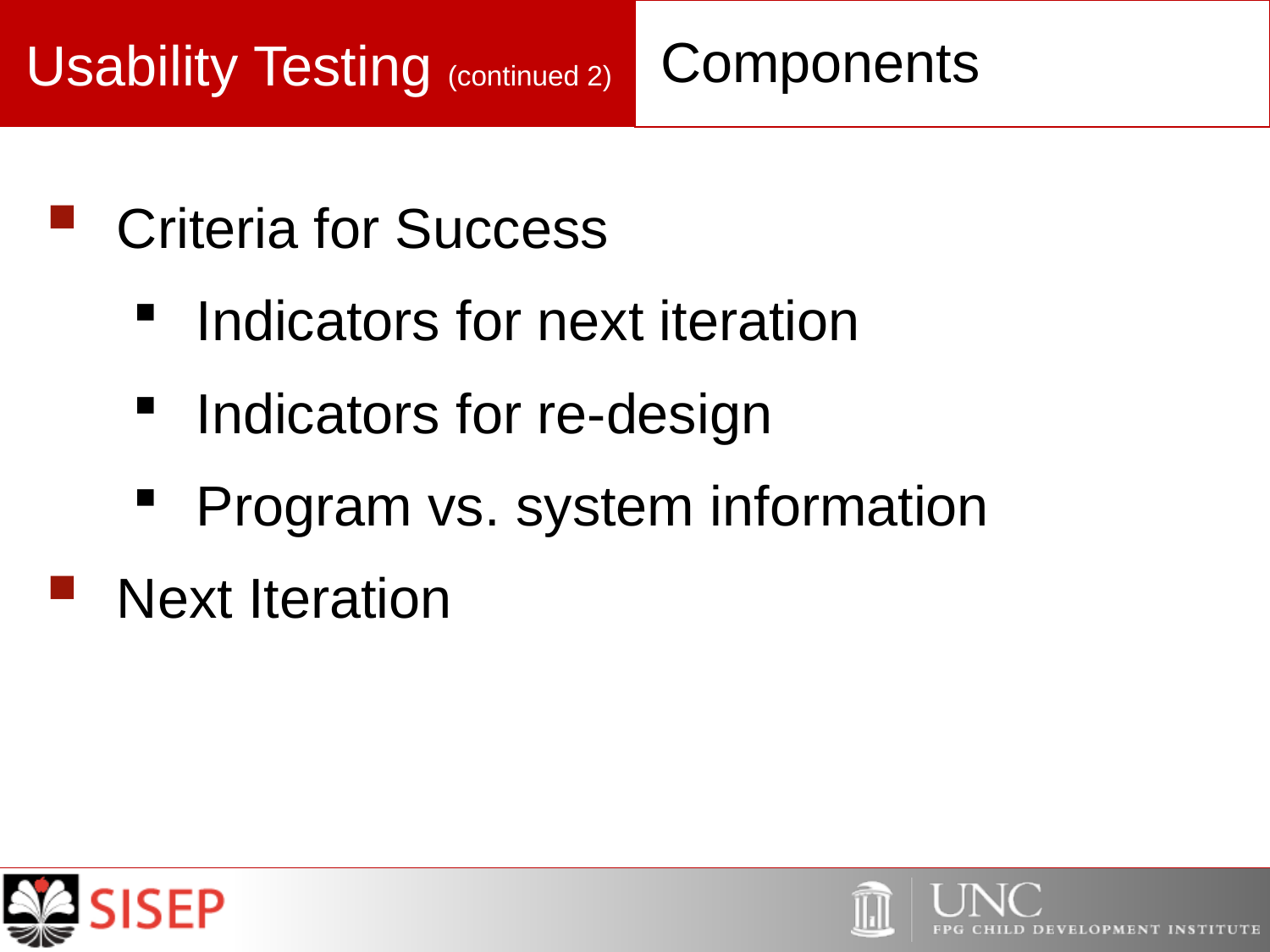

# Usability Testing (continued 2)
Components
Criteria for Success
Indicators for next iteration
Indicators for re-design
Program vs. system information
Next Iteration